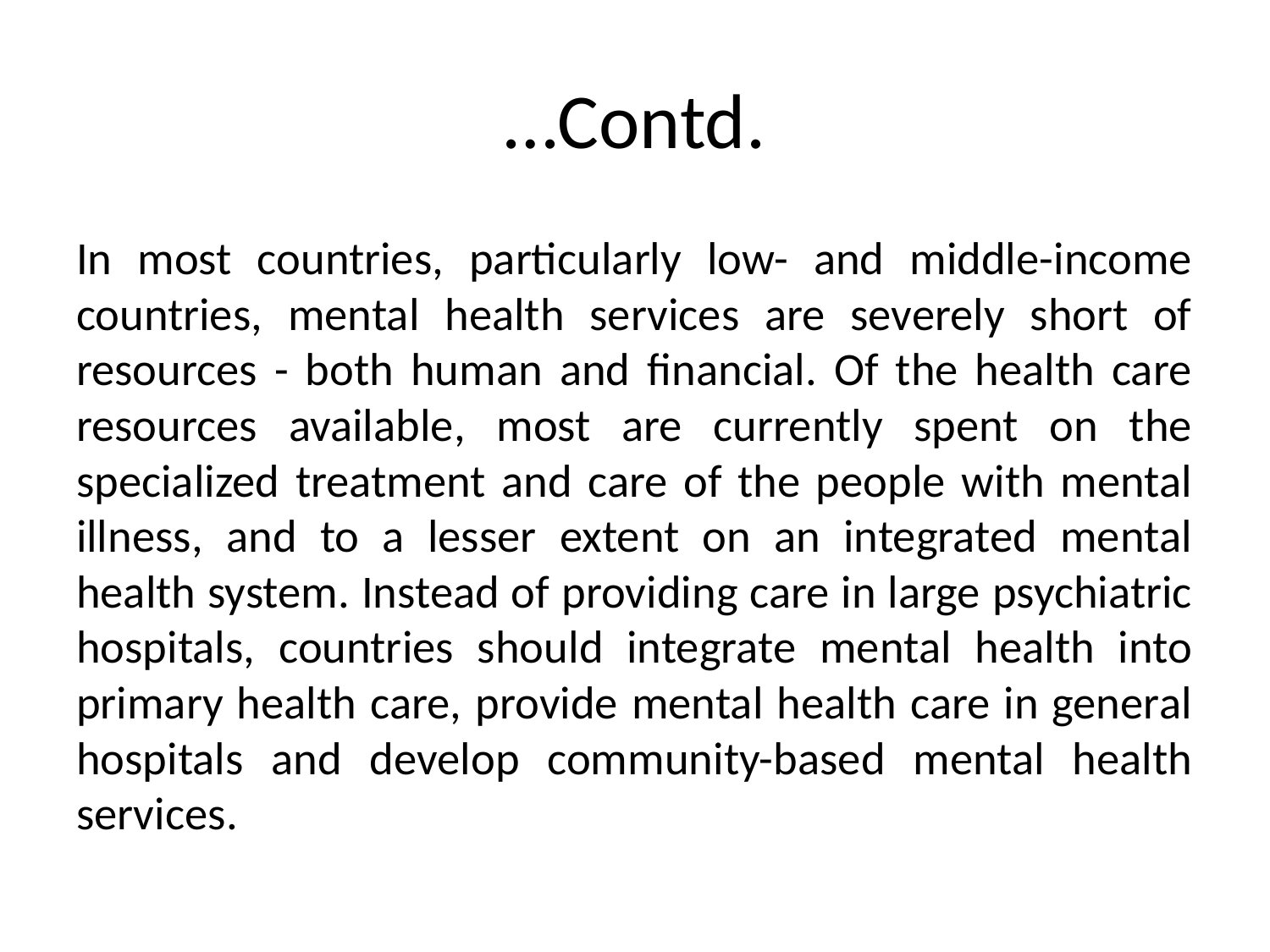

# …Contd.
In most countries, particularly low- and middle-income countries, mental health services are severely short of resources - both human and financial. Of the health care resources available, most are currently spent on the specialized treatment and care of the people with mental illness, and to a lesser extent on an integrated mental health system. Instead of providing care in large psychiatric hospitals, countries should integrate mental health into primary health care, provide mental health care in general hospitals and develop community-based mental health services.